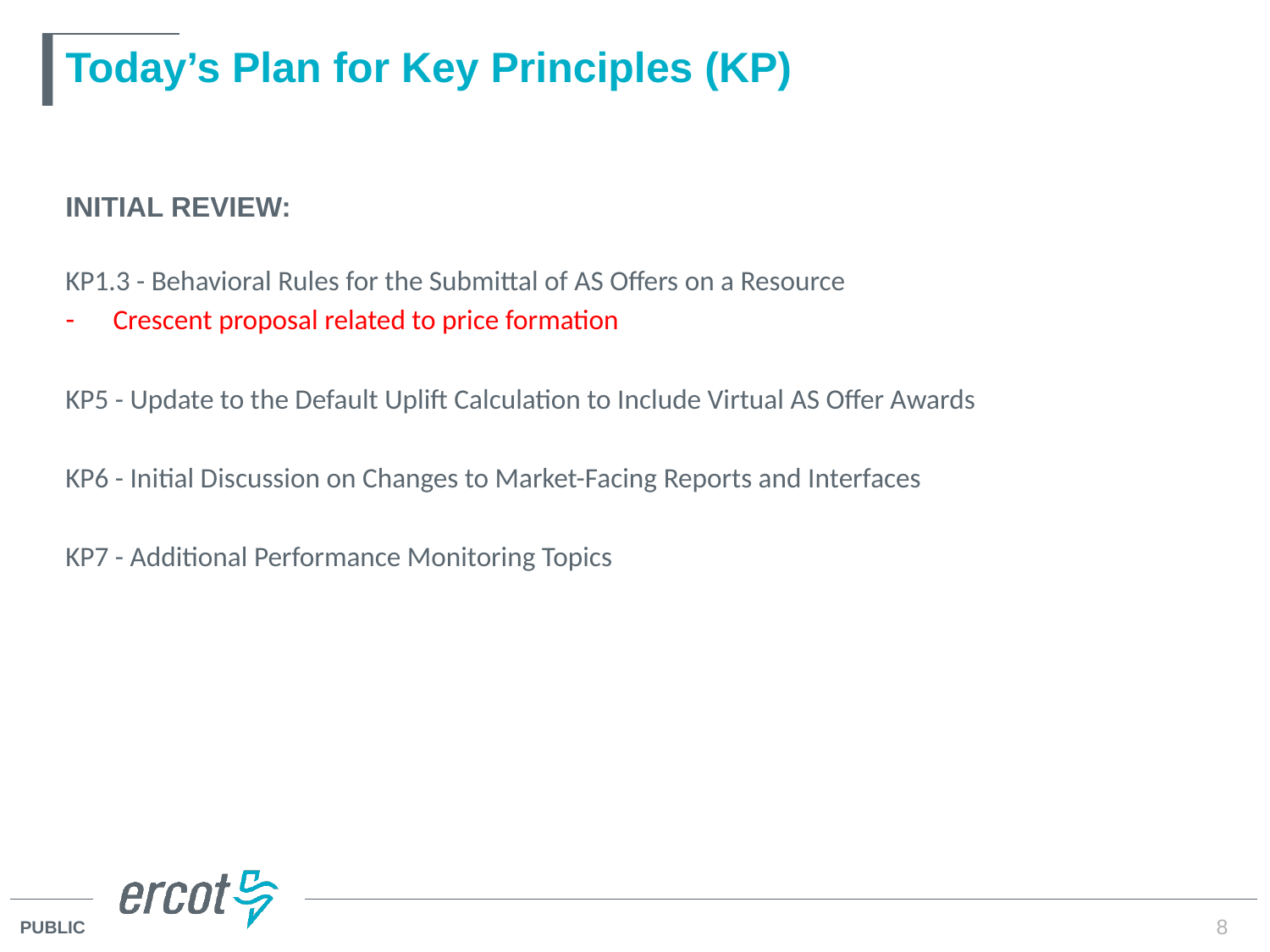

# Today’s Plan for Key Principles (KP)

INITIAL REVIEW:

KP1.3 - Behavioral Rules for the Submittal of AS Offers on a Resource
Crescent proposal related to price formation

KP5 - Update to the Default Uplift Calculation to Include Virtual AS Offer Awards

KP6 - Initial Discussion on Changes to Market-Facing Reports and Interfaces

KP7 - Additional Performance Monitoring Topics

8